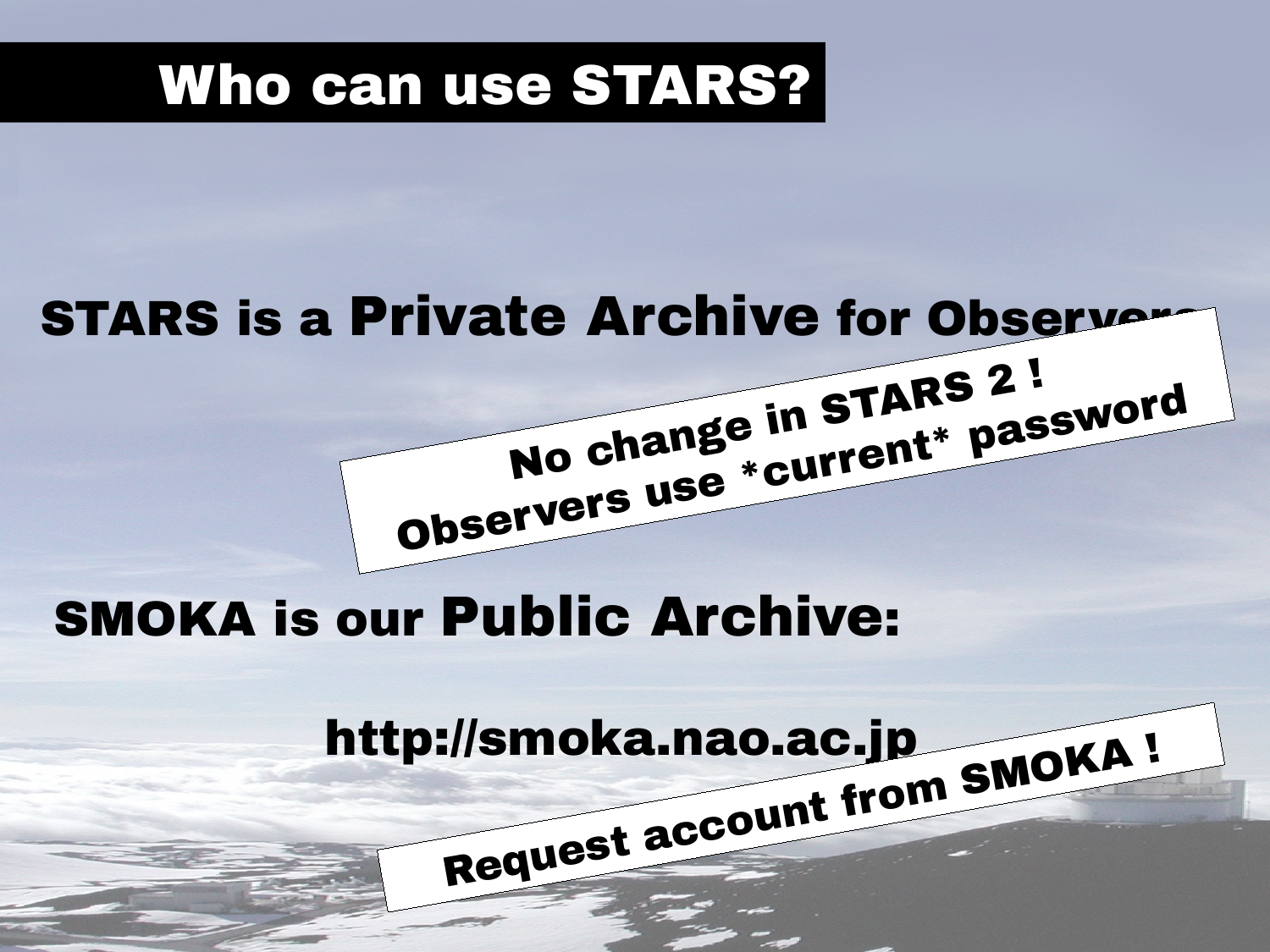

Who can use STARS?
STARS is a Private Archive for Observers
No change in STARS 2 !
Observers use *current* password
SMOKA is our Public Archive:

http://smoka.nao.ac.jp
Request account from SMOKA !